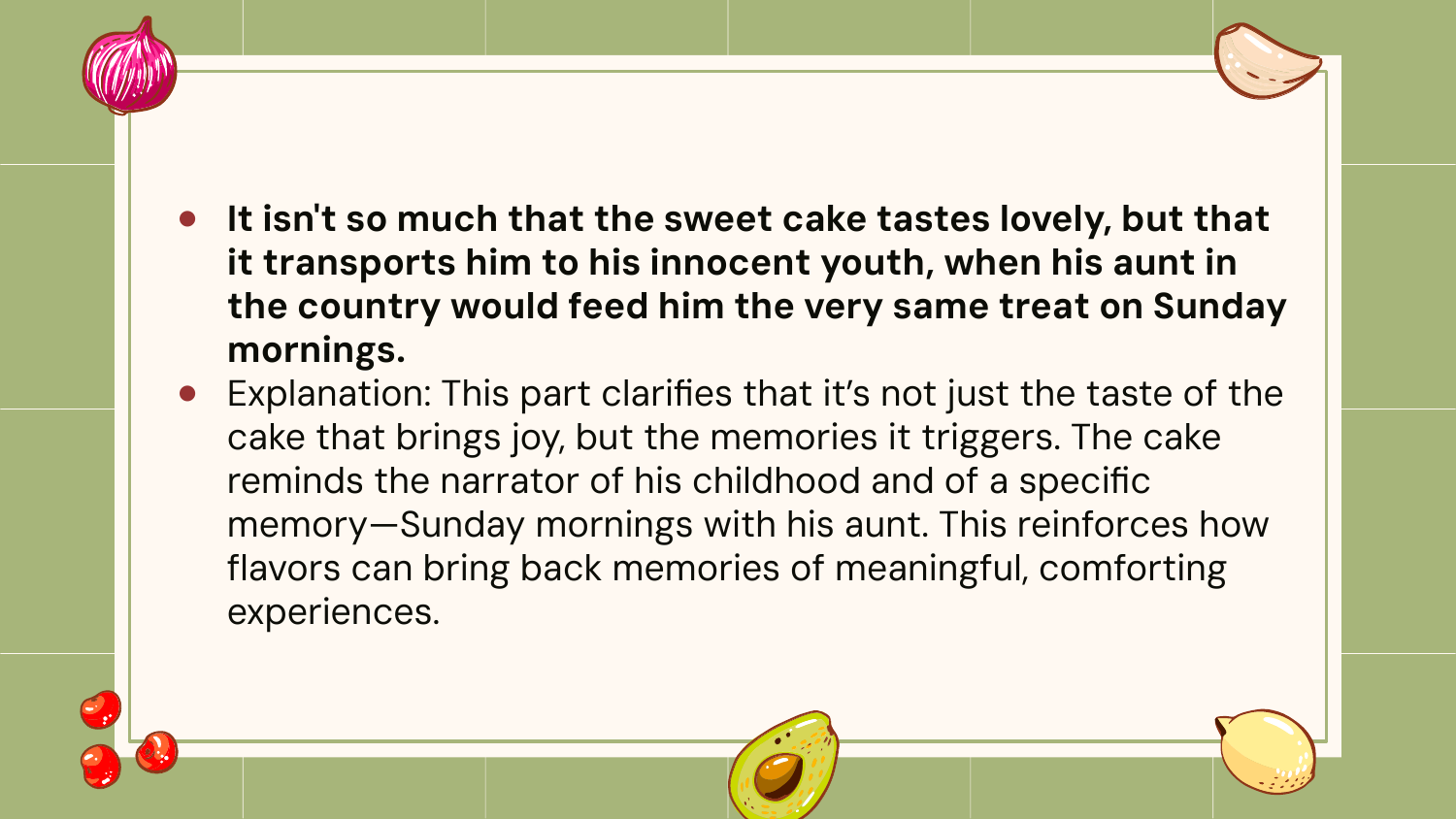

It isn't so much that the sweet cake tastes lovely, but that it transports him to his innocent youth, when his aunt in the country would feed him the very same treat on Sunday mornings.
Explanation: This part clarifies that it’s not just the taste of the cake that brings joy, but the memories it triggers. The cake reminds the narrator of his childhood and of a specific memory—Sunday mornings with his aunt. This reinforces how flavors can bring back memories of meaningful, comforting experiences.